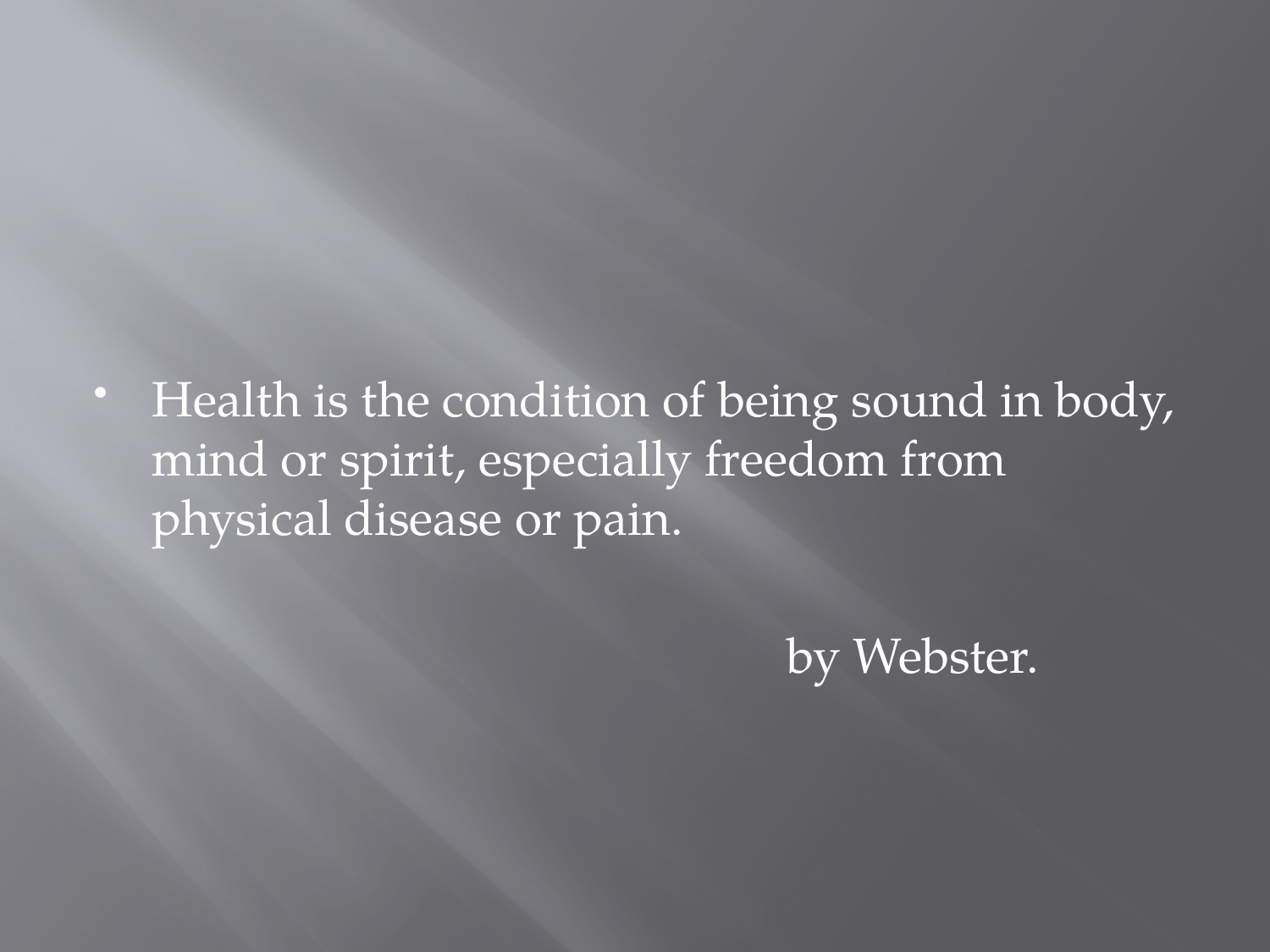

Health is the condition of being sound in body, mind or spirit, especially freedom from physical disease or pain.

						by Webster.